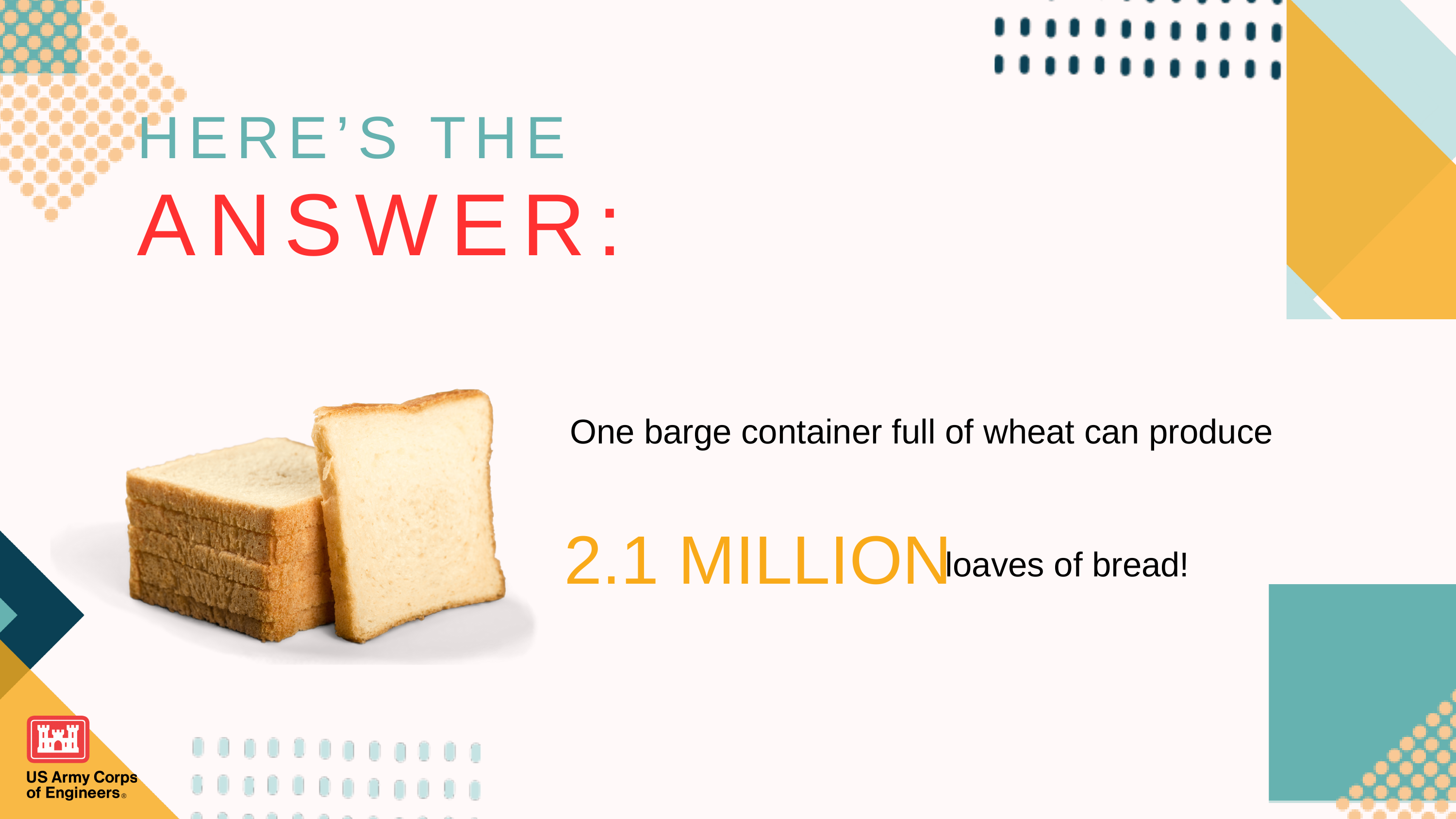

HERE’S THE
ANSWER:

One barge container full of wheat can produce

2.1 MILLION
loaves of bread!